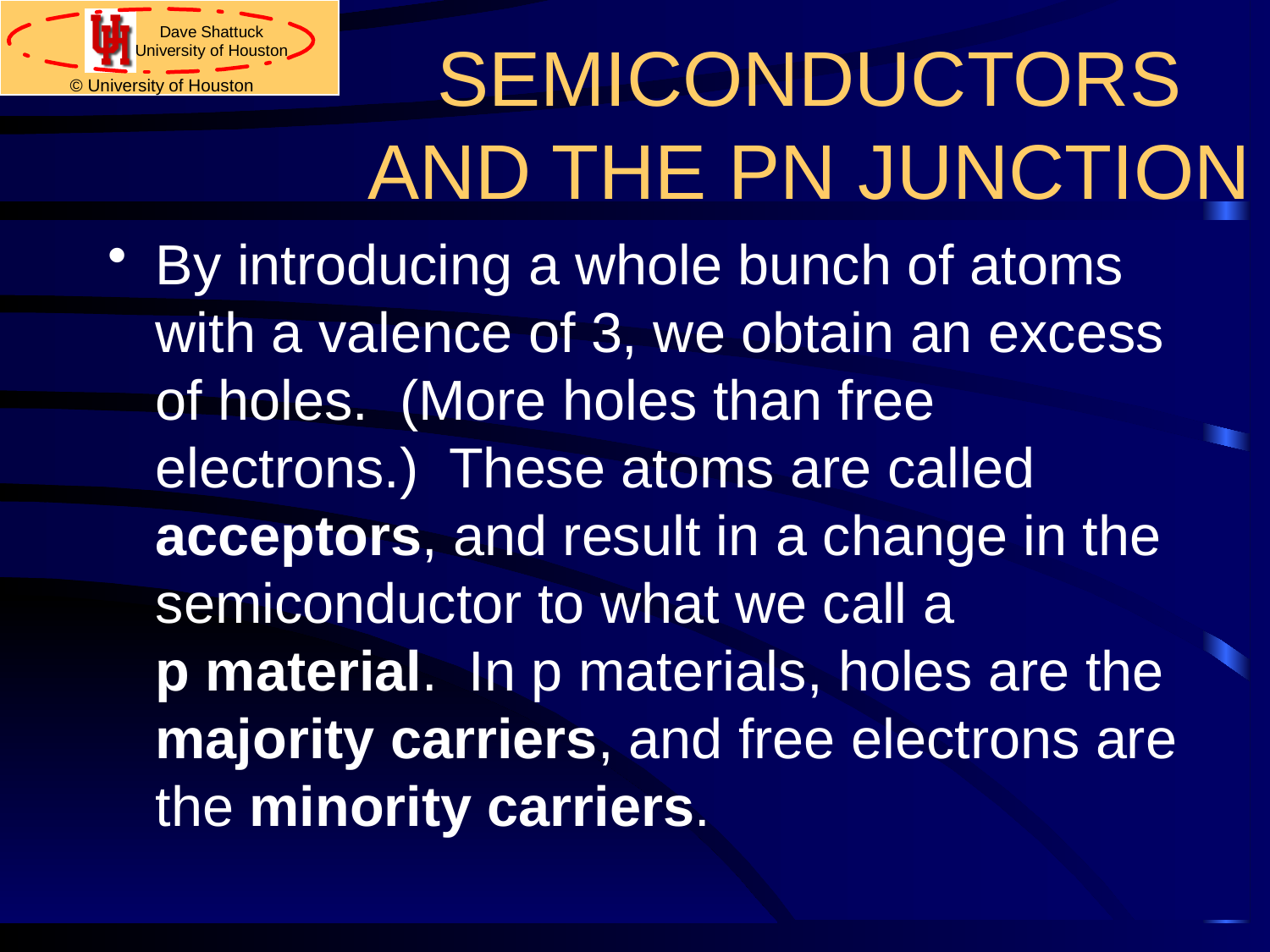

# SEMICONDUCTORS AND THE PN JUNCTION
By introducing a whole bunch of atoms with a valence of 3, we obtain an excess of holes.  (More holes than free electrons.)  These atoms are called acceptors, and result in a change in the semiconductor to what we call a
p material.  In p materials, holes are the majority carriers, and free electrons are the minority carriers.